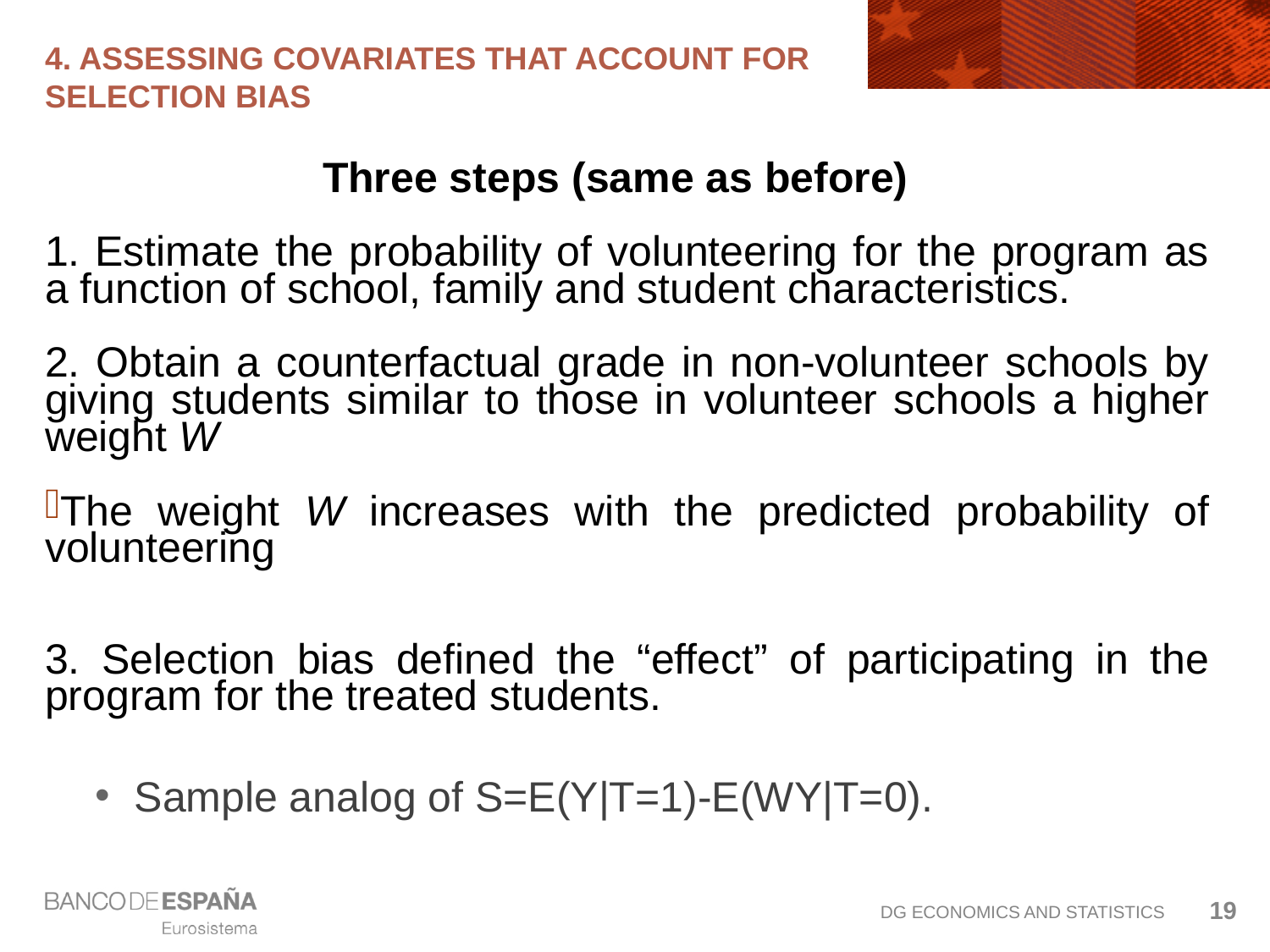

# 4. ASSESSING COVARIATES THAT ACCOUNT FOR SELECTION BIAS
Three steps (same as before)

1. Estimate the probability of volunteering for the program as a function of school, family and student characteristics.

2. Obtain a counterfactual grade in non-volunteer schools by giving students similar to those in volunteer schools a higher weight W

The weight W increases with the predicted probability of volunteering

3. Selection bias defined the “effect” of participating in the program for the treated students.

Sample analog of S=E(Y|T=1)-E(WY|T=0).
19